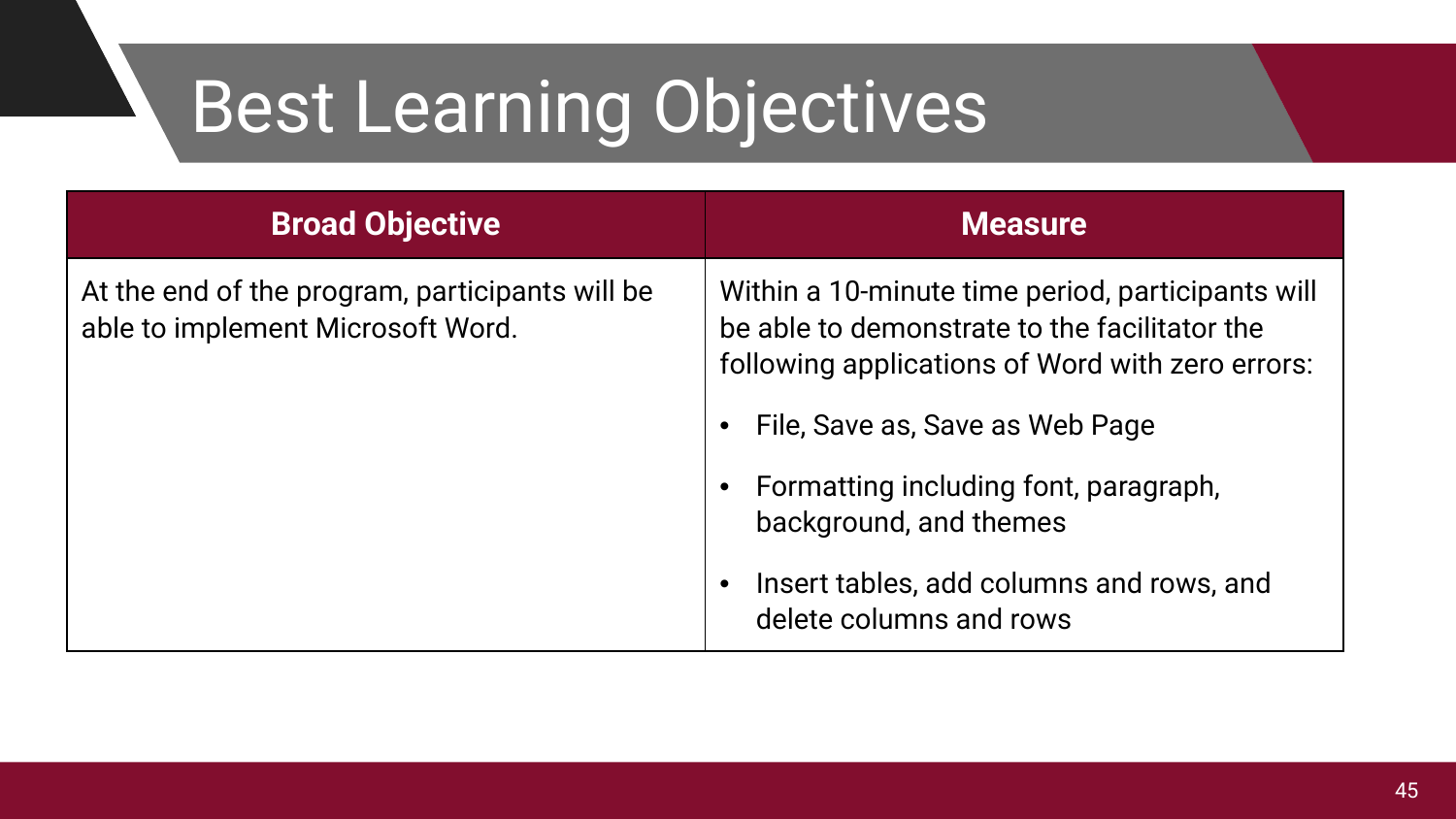

# Best Learning Objectives
| Broad Objective | Measure |
| --- | --- |
| At the end of the program, participants will be able to implement Microsoft Word. | Within a 10-minute time period, participants will be able to demonstrate to the facilitator the following applications of Word with zero errors: File, Save as, Save as Web Page Formatting including font, paragraph, background, and themes Insert tables, add columns and rows, and delete columns and rows |